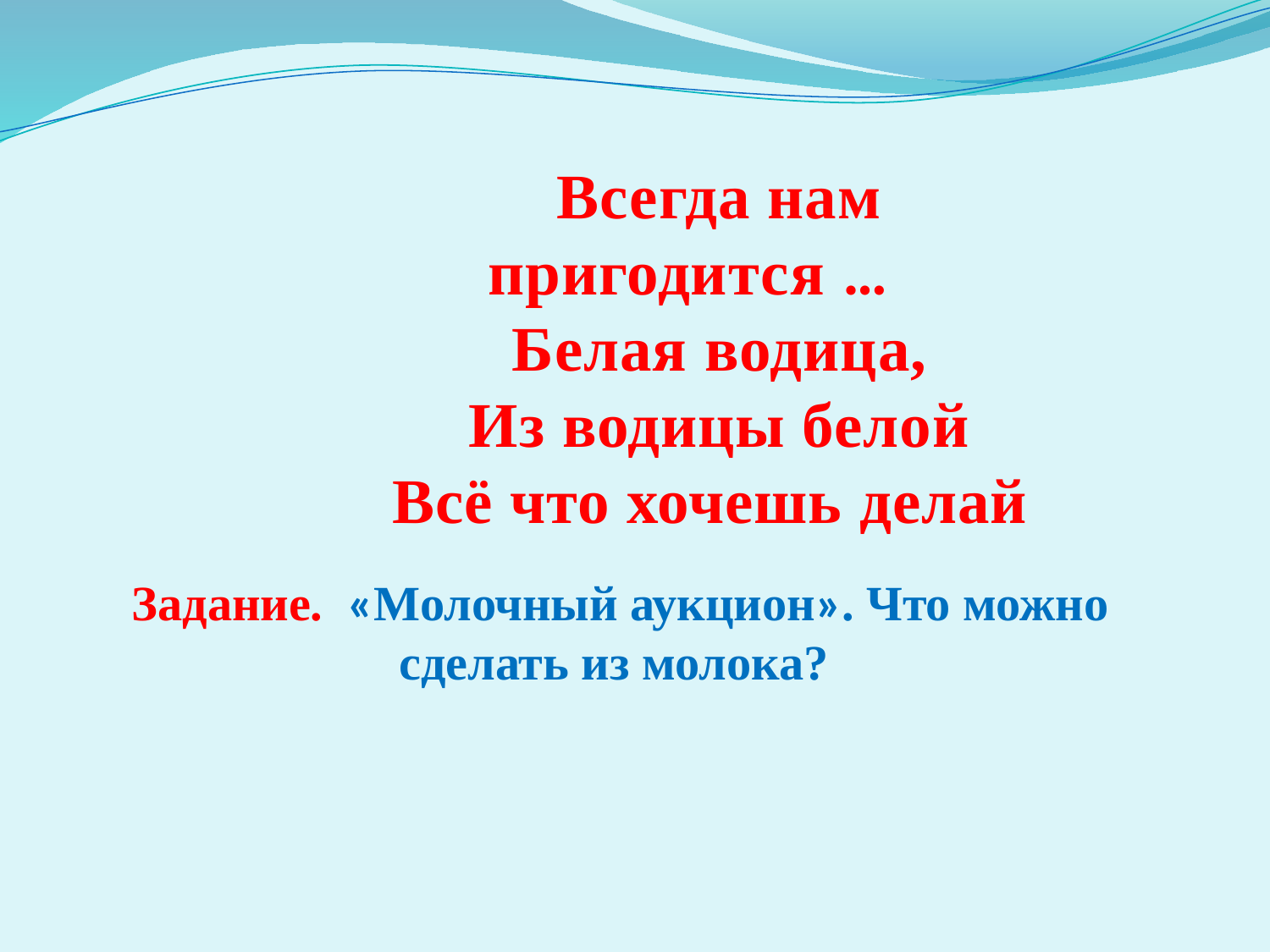

Всегда нам пригодится …
Белая водица,
Из водицы белой
Всё что хочешь делай
Задание.  «Молочный аукцион». Что можно сделать из молока?